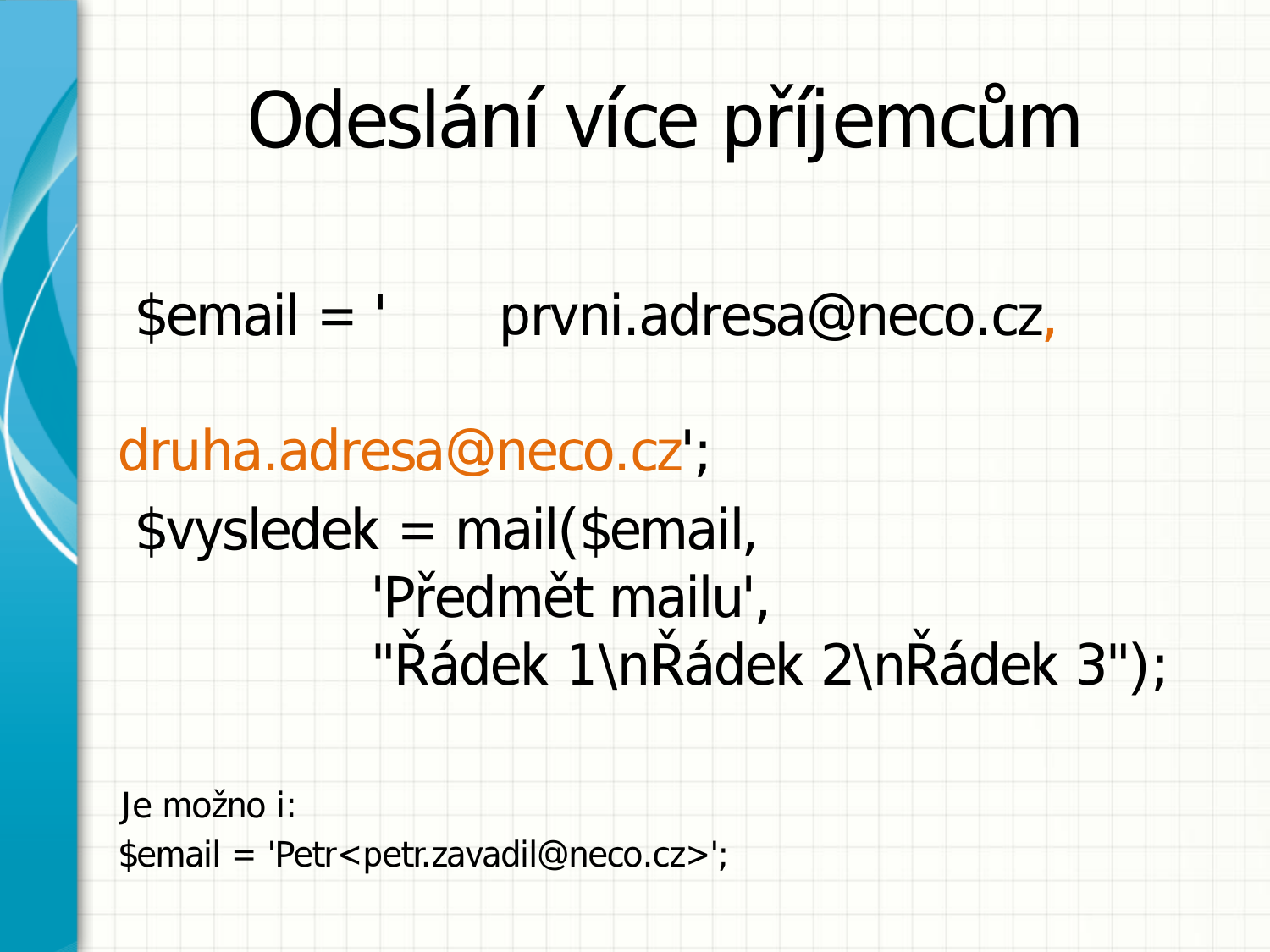

# Odeslání více příjemcům
 $email = '	prvni.adresa@neco.cz, 					druha.adresa@neco.cz';
 $vysledek = mail($email,
		'Předmět mailu',
		"Řádek 1\nŘádek 2\nŘádek 3");

Je možno i:
$email = 'Petr<petr.zavadil@neco.cz>';